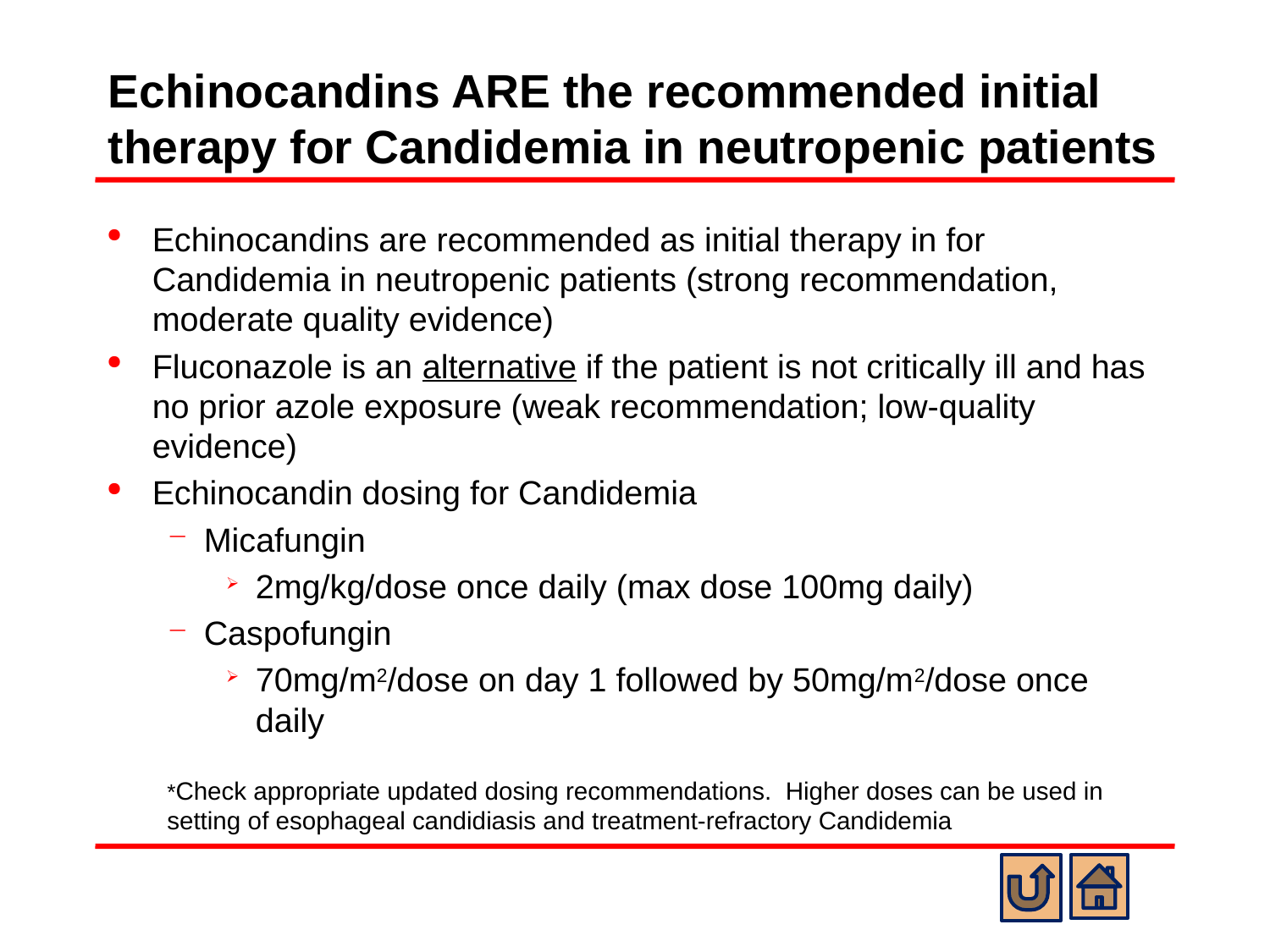

# Echinocandins ARE the recommended initial therapy for Candidemia in neutropenic patients
Echinocandins are recommended as initial therapy in for Candidemia in neutropenic patients (strong recommendation, moderate quality evidence)
Fluconazole is an alternative if the patient is not critically ill and has no prior azole exposure (weak recommendation; low-quality evidence)
Echinocandin dosing for Candidemia
Micafungin
2mg/kg/dose once daily (max dose 100mg daily)
Caspofungin
70mg/m2/dose on day 1 followed by 50mg/m2/dose once daily

*Check appropriate updated dosing recommendations.  Higher doses can be used in setting of esophageal candidiasis and treatment-refractory Candidemia